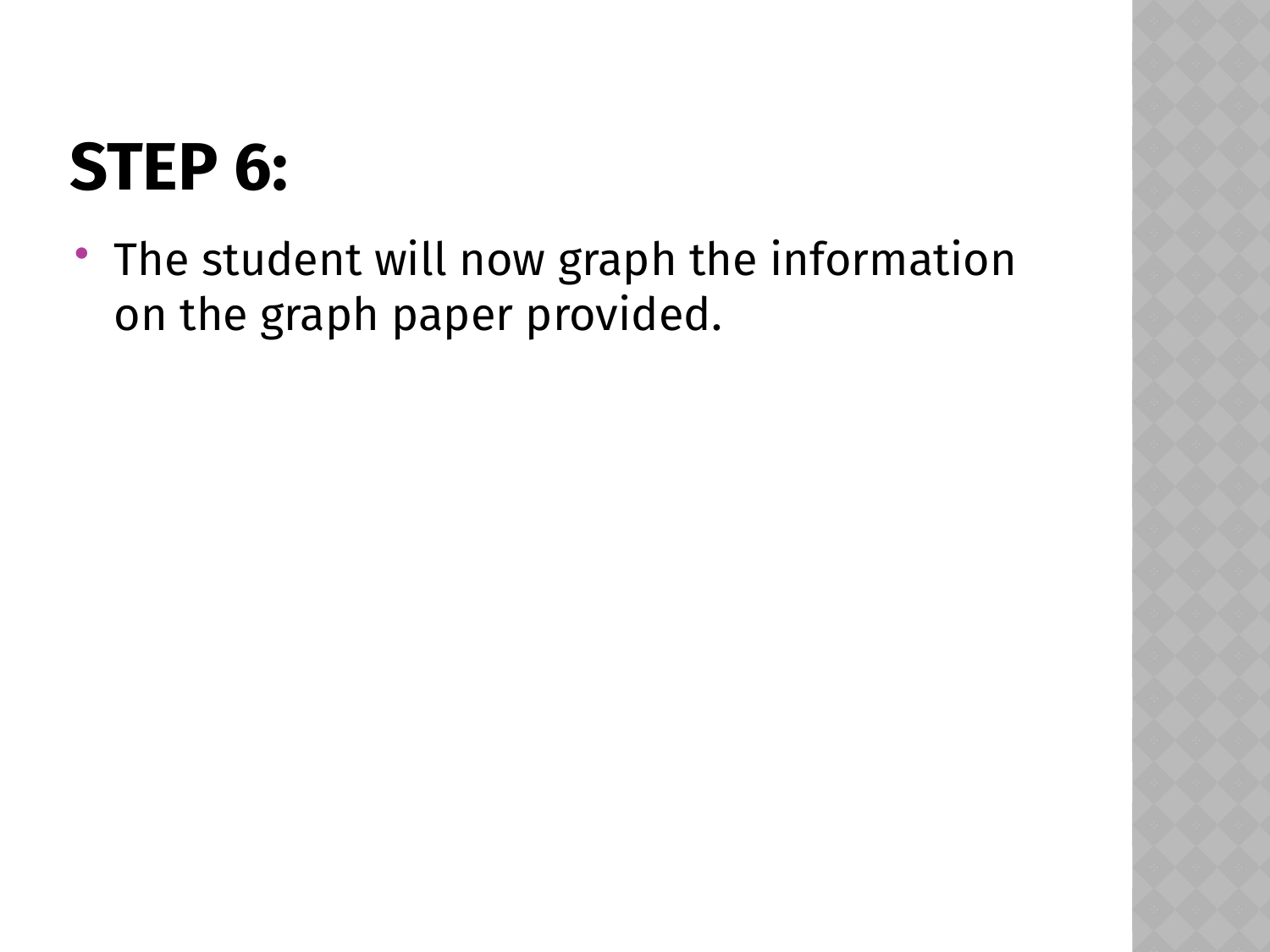

# Step 6:
The student will now graph the information on the graph paper provided.